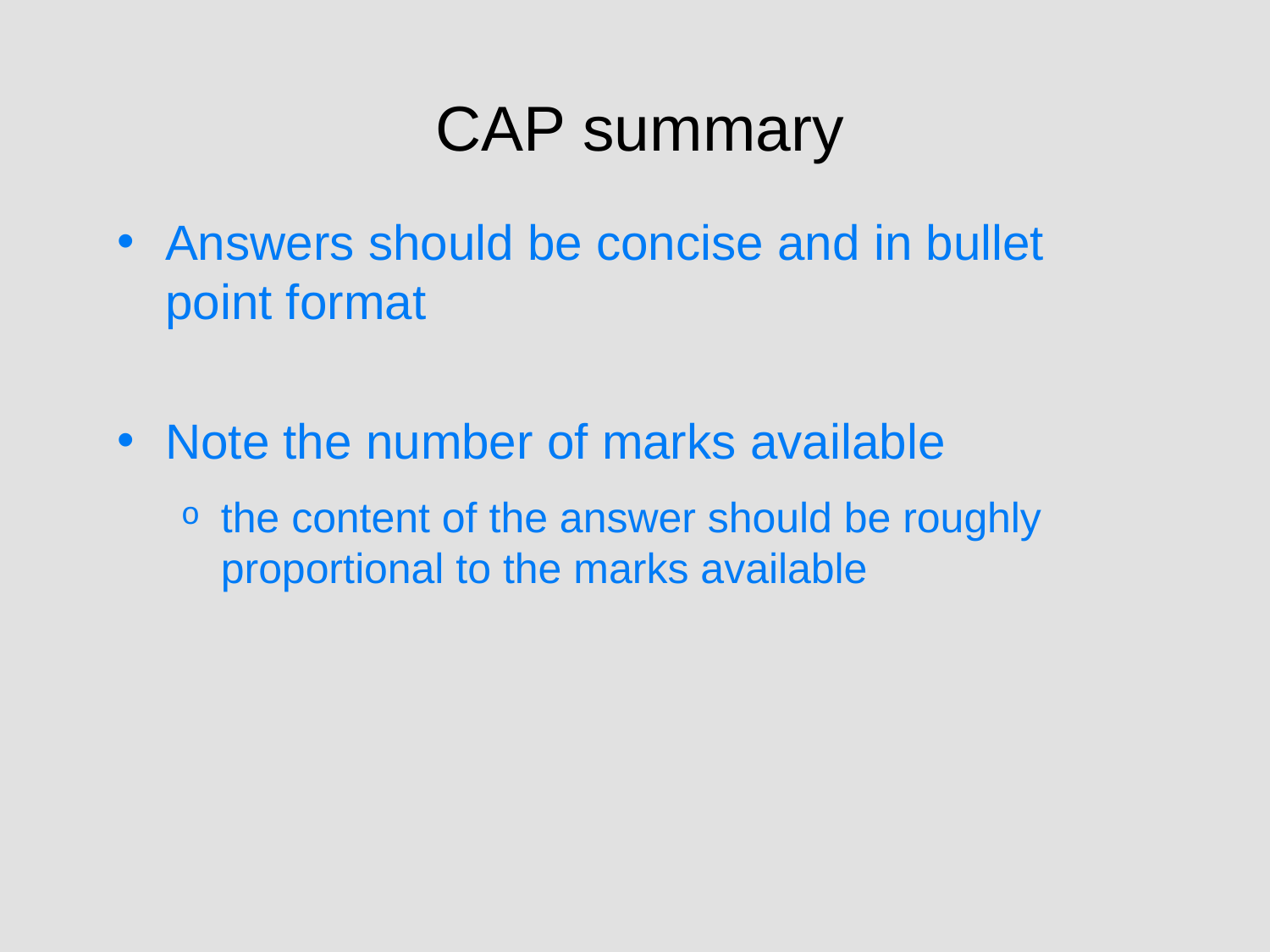

# CAP summary
Answers should be concise and in bullet point format
Note the number of marks available
the content of the answer should be roughly proportional to the marks available